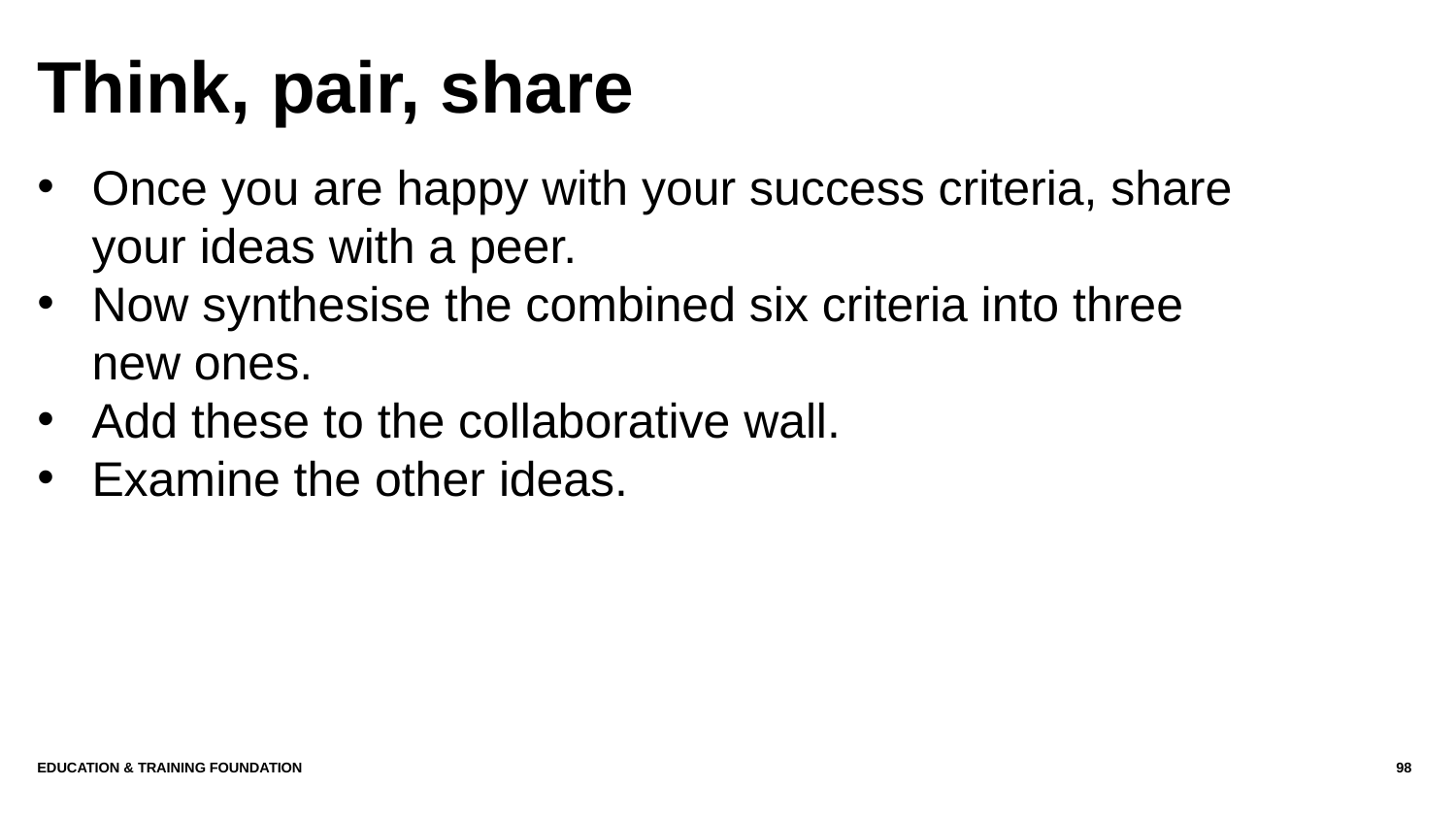

# Think, pair, share
Once you are happy with your success criteria, share your ideas with a peer.
Now synthesise the combined six criteria into three new ones.
Add these to the collaborative wall.
Examine the other ideas.

Education & Training Foundation
98